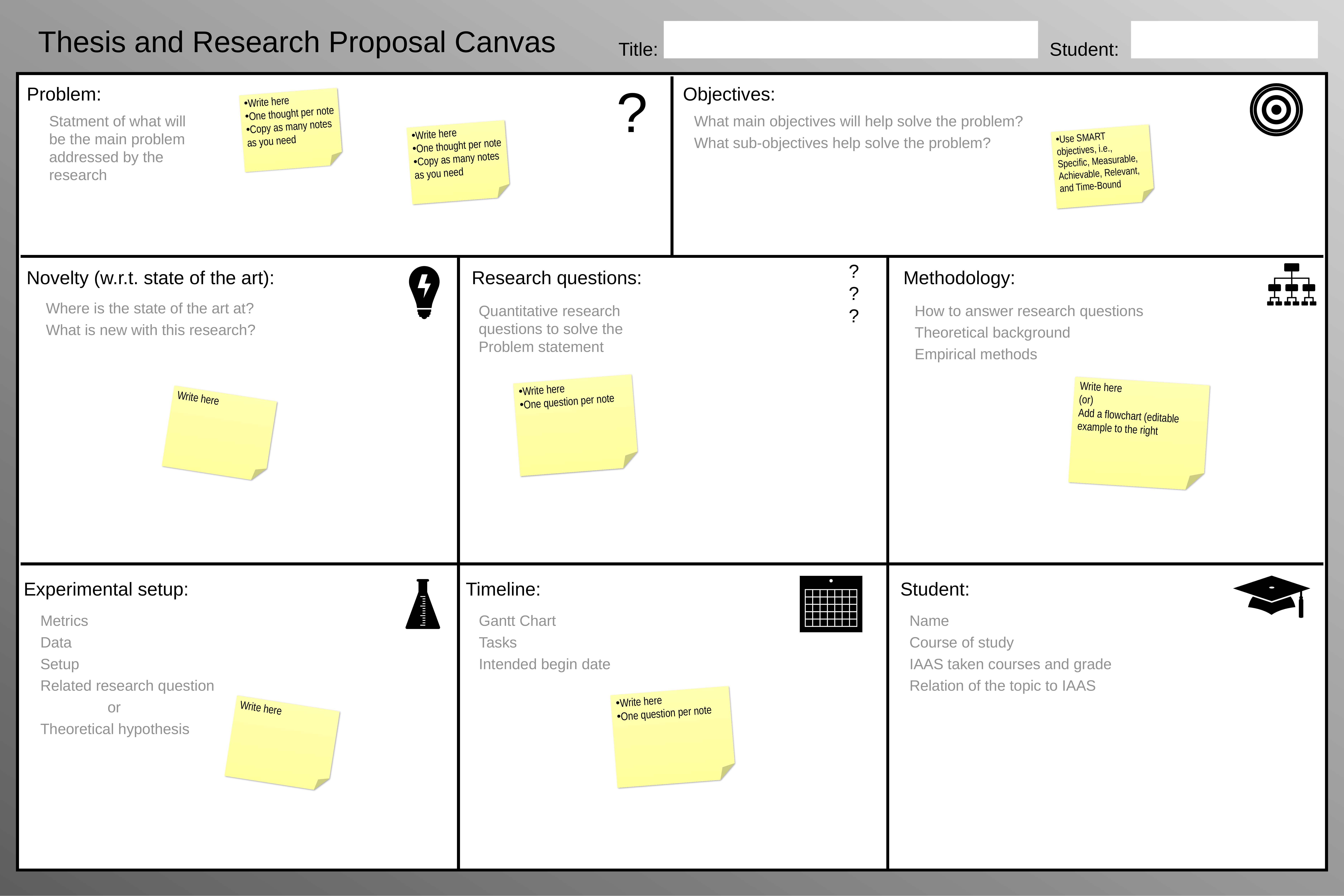

Thesis and Research Proposal Canvas

Title:
Student:

?

Problem:
Objectives:

Write here
One thought per note
Copy as many notes as you need
Statment of what will be the main problem addressed by the research
What main objectives will help solve the problem?
What sub-objectives help solve the problem?

Write here
One thought per note
Copy as many notes as you need

Use SMART objectives, i.e., Specific, Measurable, Achievable, Relevant, and Time-Bound

?
?
?

Novelty (w.r.t. state of the art):
Research questions:
Methodology:

Where is the state of the art at?
What is new with this research?
Quantitative research questions to solve the Problem statement

How to answer research questions
Theoretical background
Empirical methods

Write here
One question per note

Write here
(or)
Add a flowchart (editable example to the right

Write here

Experimental setup:
Timeline:
Student:

Metrics
Data
Setup
Related research question
or
Theoretical hypothesis
Gantt Chart
Tasks
Intended begin date
Name
Course of study
IAAS taken courses and grade
Relation of the topic to IAAS

Write here
One question per note

Write here